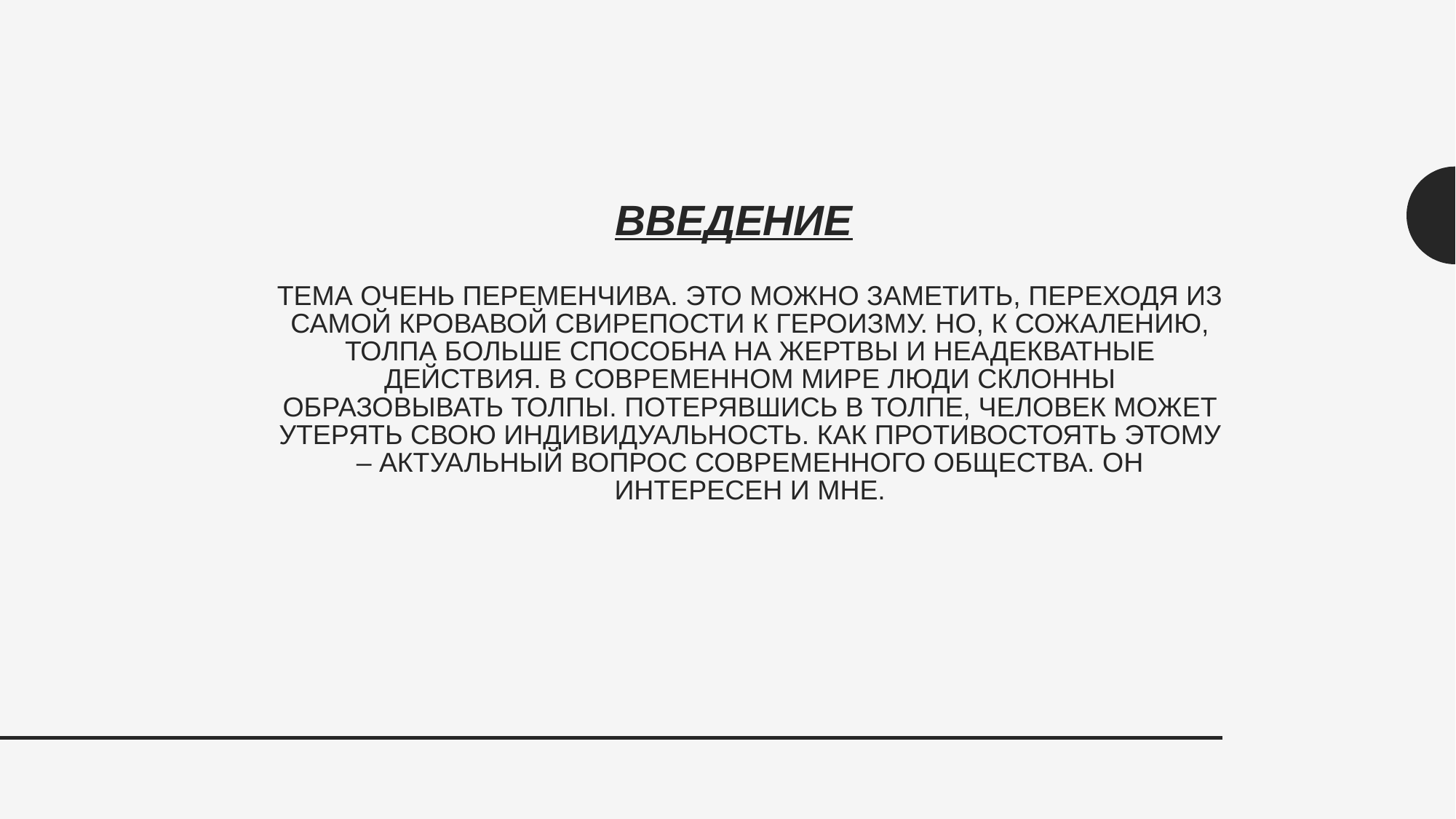

ВВЕДЕНИЕ
# Тема очень переменчива. Это можно заметить, переходя из самой кровавой свирепости к героизму. Но, к сожалению, толпа больше способна на жертвы и неадекватные действия. В современном мире люди склонны образовывать толпы. Потерявшись в толпе, человек может утерять свою индивидуальность. Как противостоять этому – актуальный вопрос современного общества. Он интересен и мне.